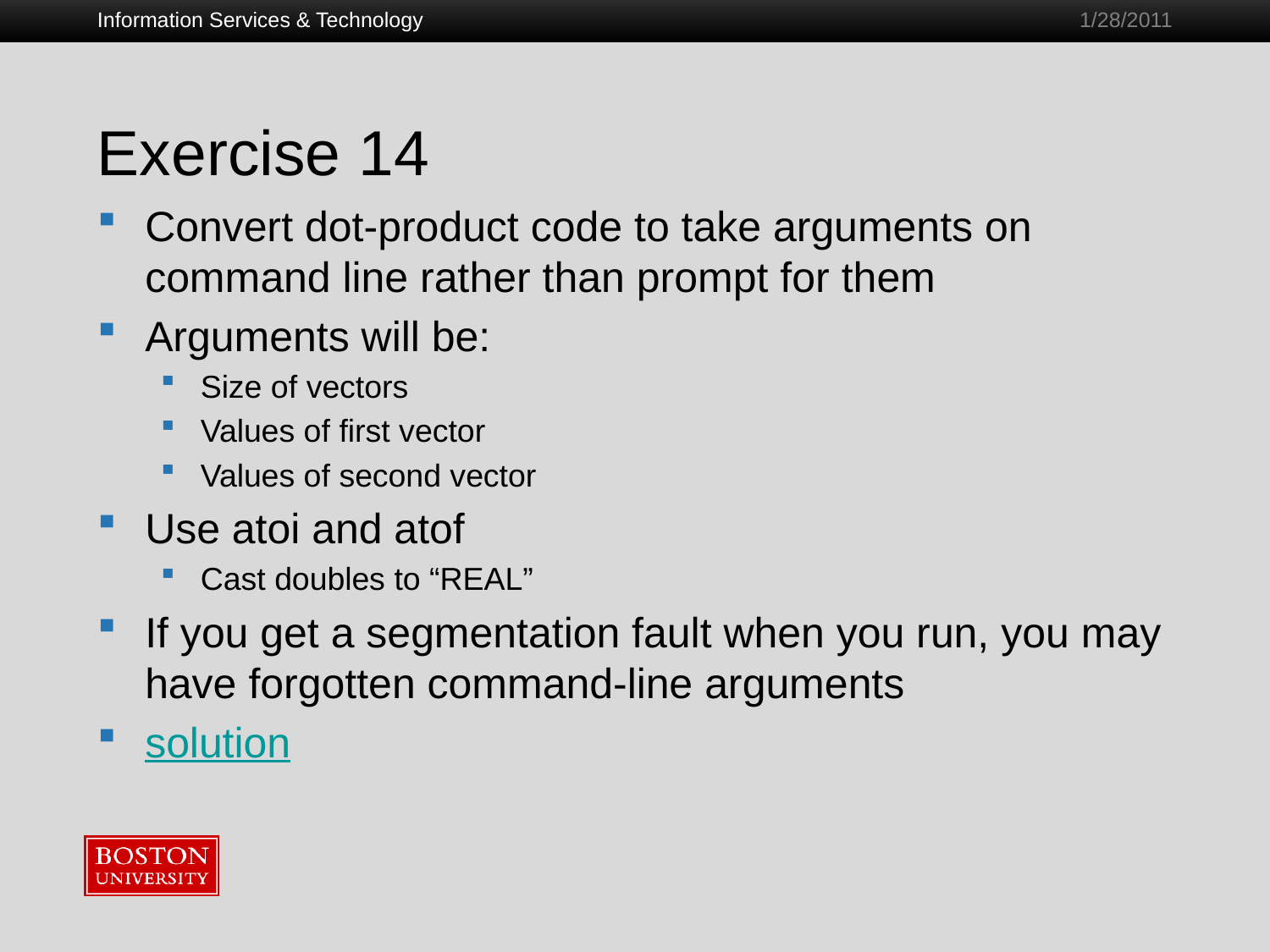

Information Services & Technology
1/28/2011
# Exercise 14
Convert dot-product code to take arguments on command line rather than prompt for them
Arguments will be:
Size of vectors
Values of first vector
Values of second vector
Use atoi and atof
Cast doubles to “REAL”
If you get a segmentation fault when you run, you may have forgotten command-line arguments
solution

95